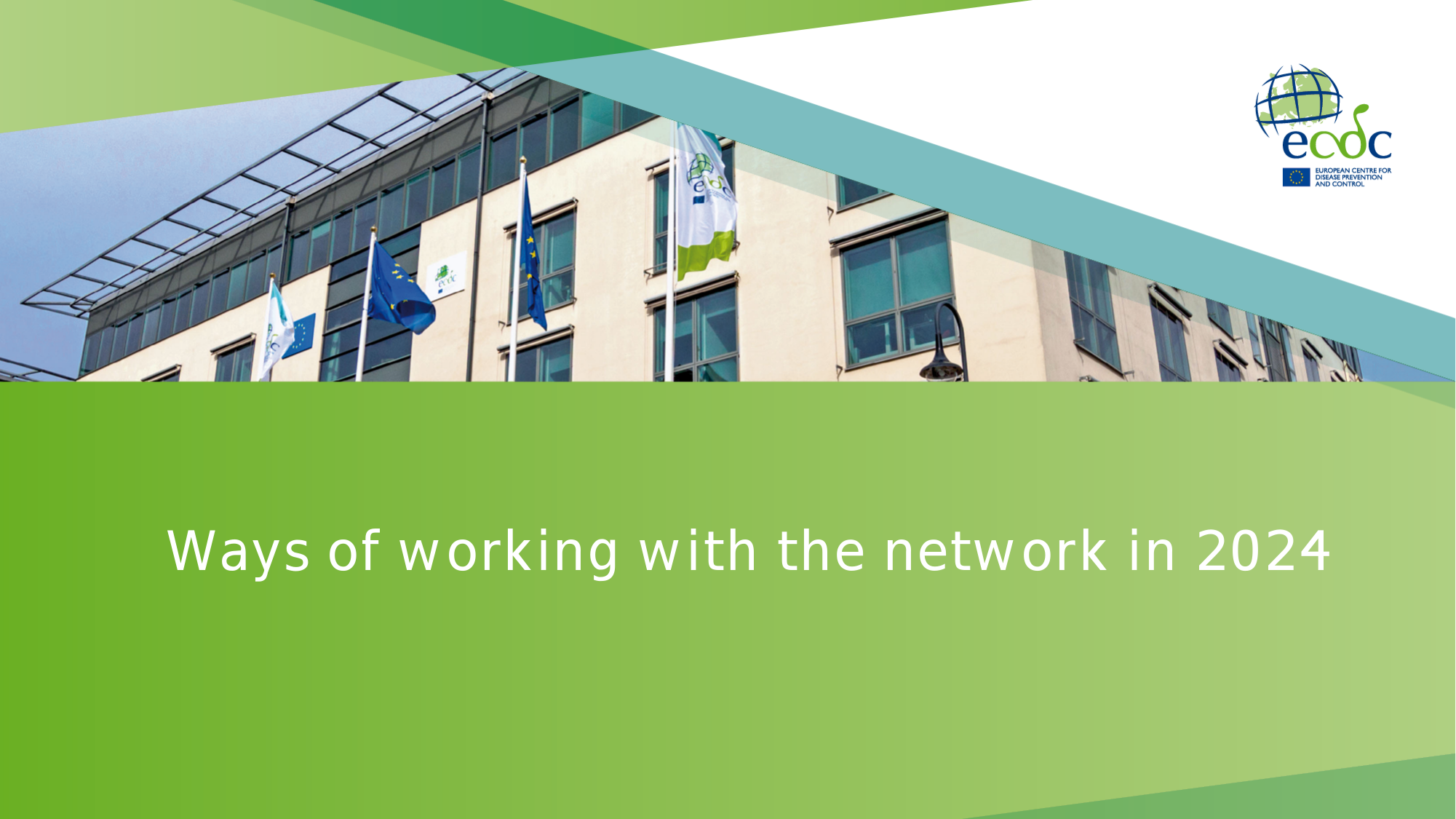

# Ways of working with the network in 2024